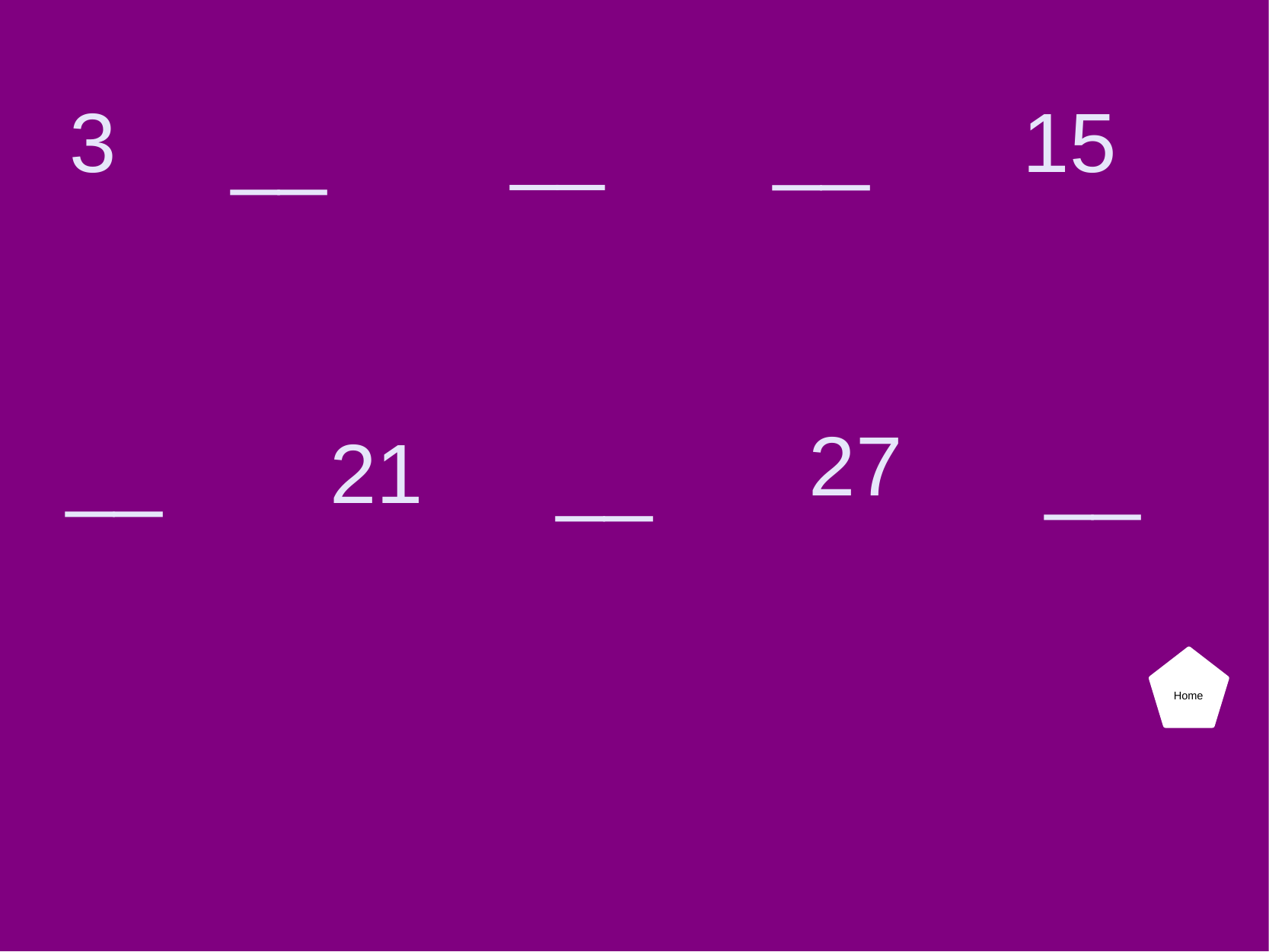

3
__
15
__
__
27
__
__
21
__

Home